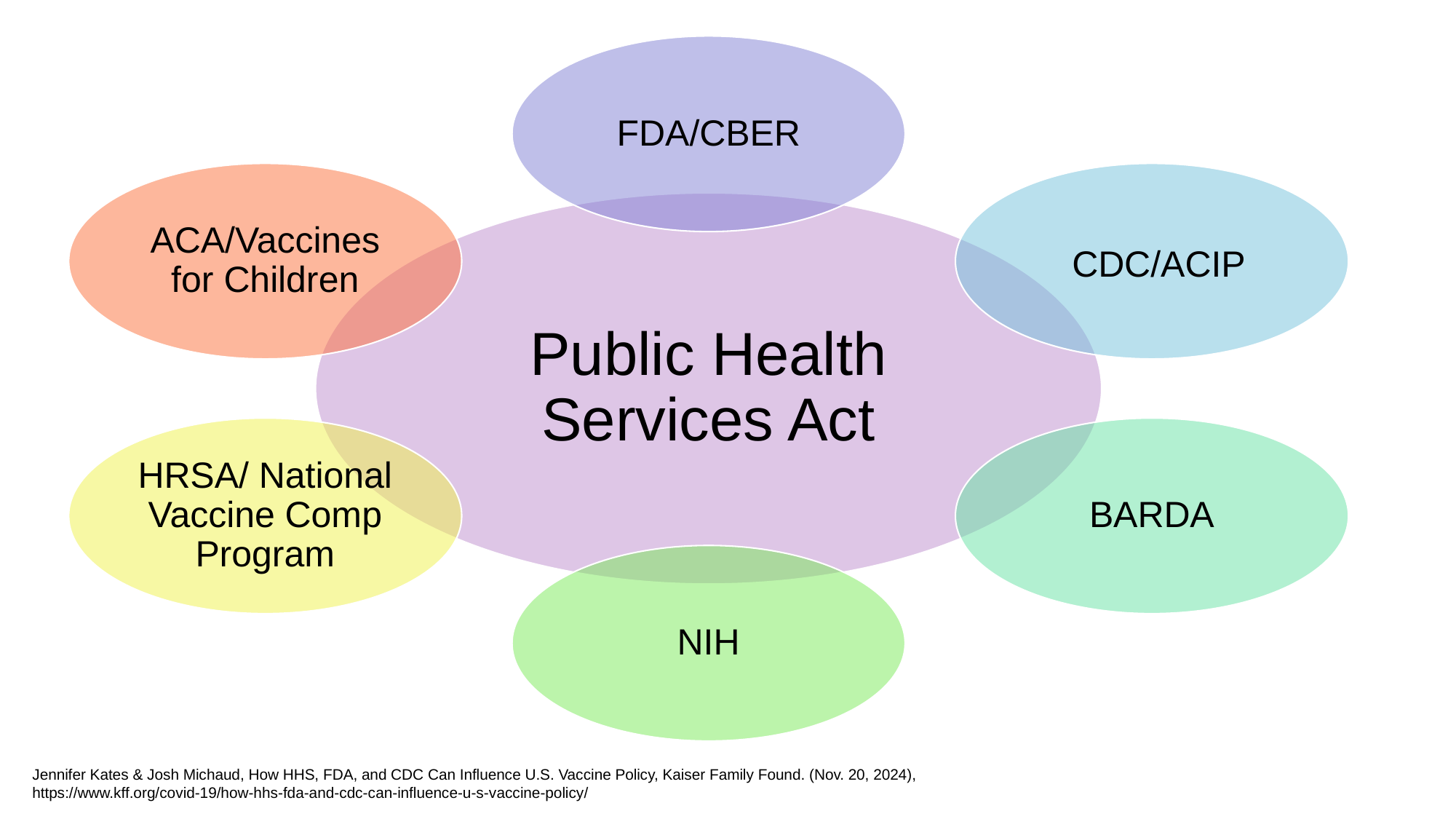

FDA/CBER

ACA/Vaccines for Children

CDC/ACIP
Public Health Services Act

HRSA/ National Vaccine Comp Program
BARDA

NIH
Jennifer Kates & Josh Michaud, How HHS, FDA, and CDC Can Influence U.S. Vaccine Policy, Kaiser Family Found. (Nov. 20, 2024),
https://www.kff.org/covid-19/how-hhs-fda-and-cdc-can-influence-u-s-vaccine-policy/